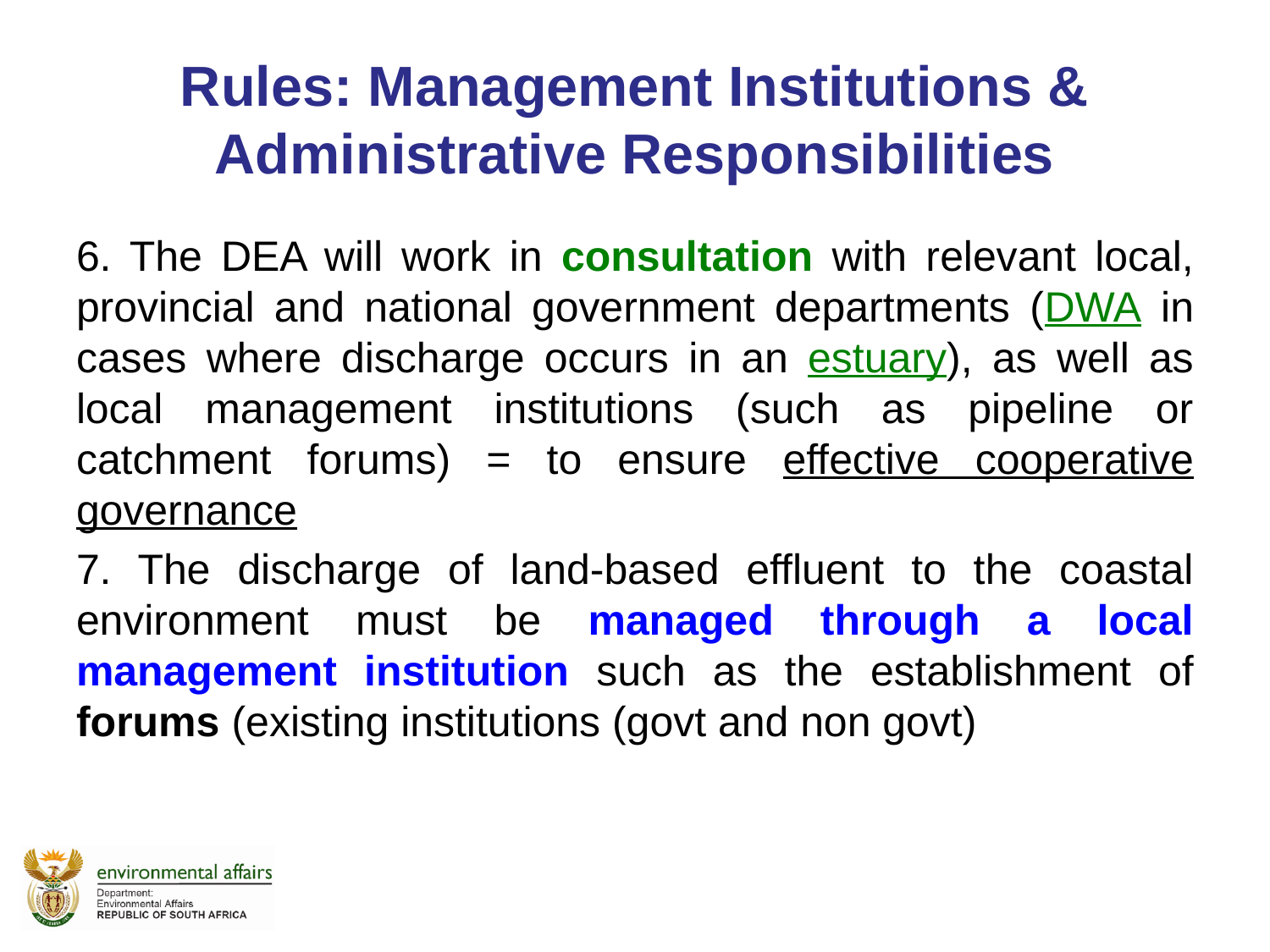

# Rules: Management Institutions & Administrative Responsibilities
6. The DEA will work in consultation with relevant local, provincial and national government departments (DWA in cases where discharge occurs in an estuary), as well as local management institutions (such as pipeline or catchment forums) = to ensure effective cooperative governance
7. The discharge of land-based effluent to the coastal environment must be managed through a local management institution such as the establishment of forums (existing institutions (govt and non govt)